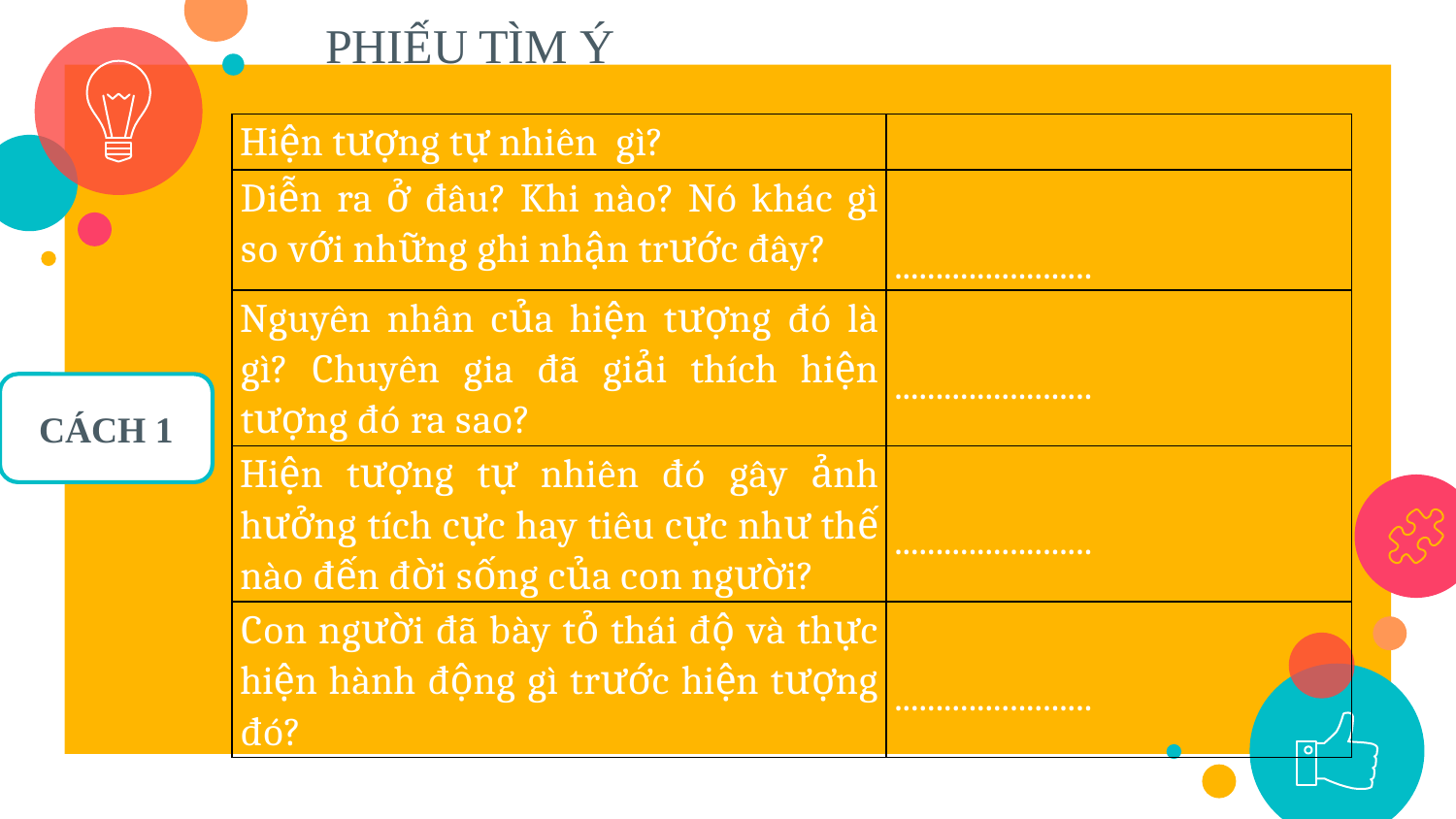

PHIẾU TÌM Ý
| Hiện tượng tự nhiên gì? |  |
| --- | --- |
| Diễn ra ở đâu? Khi nào? Nó khác gì so với những ghi nhận trước đây? | ........................ |
| Nguyên nhân của hiện tượng đó là gì? Chuyên gia đã giải thích hiện tượng đó ra sao? | ........................ |
| Hiện tượng tự nhiên đó gây ảnh hưởng tích cực hay tiêu cực như thế nào đến đời sống của con người? | ........................ |
| Con người đã bày tỏ thái độ và thực hiện hành động gì trước hiện tượng đó? | ........................ |
CÁCH 1